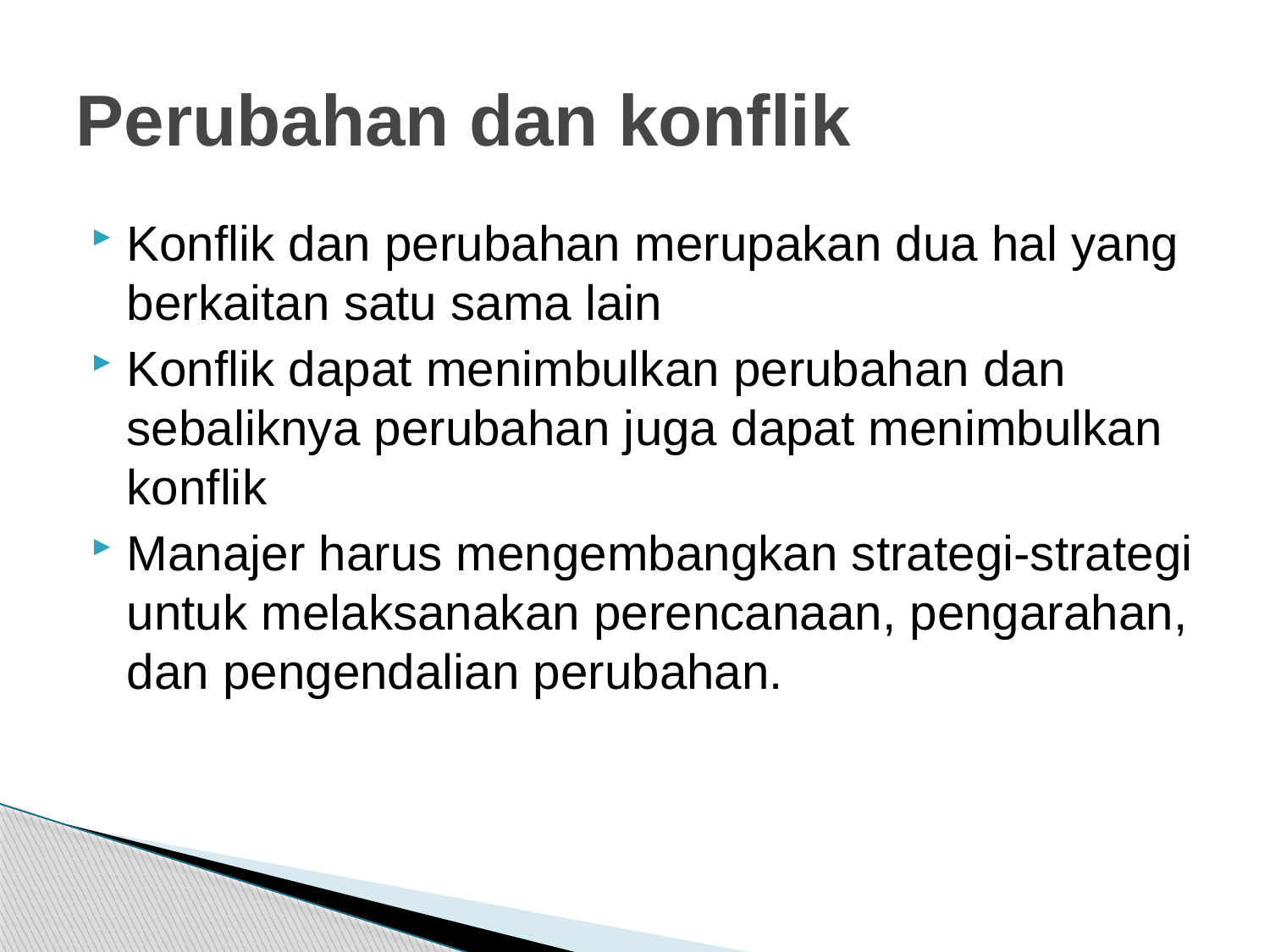

# Perubahan dan konflik
Konflik dan perubahan merupakan dua hal yang berkaitan satu sama lain
Konflik dapat menimbulkan perubahan dan sebaliknya perubahan juga dapat menimbulkan konflik
Manajer harus mengembangkan strategi-strategi untuk melaksanakan perencanaan, pengarahan, dan pengendalian perubahan.